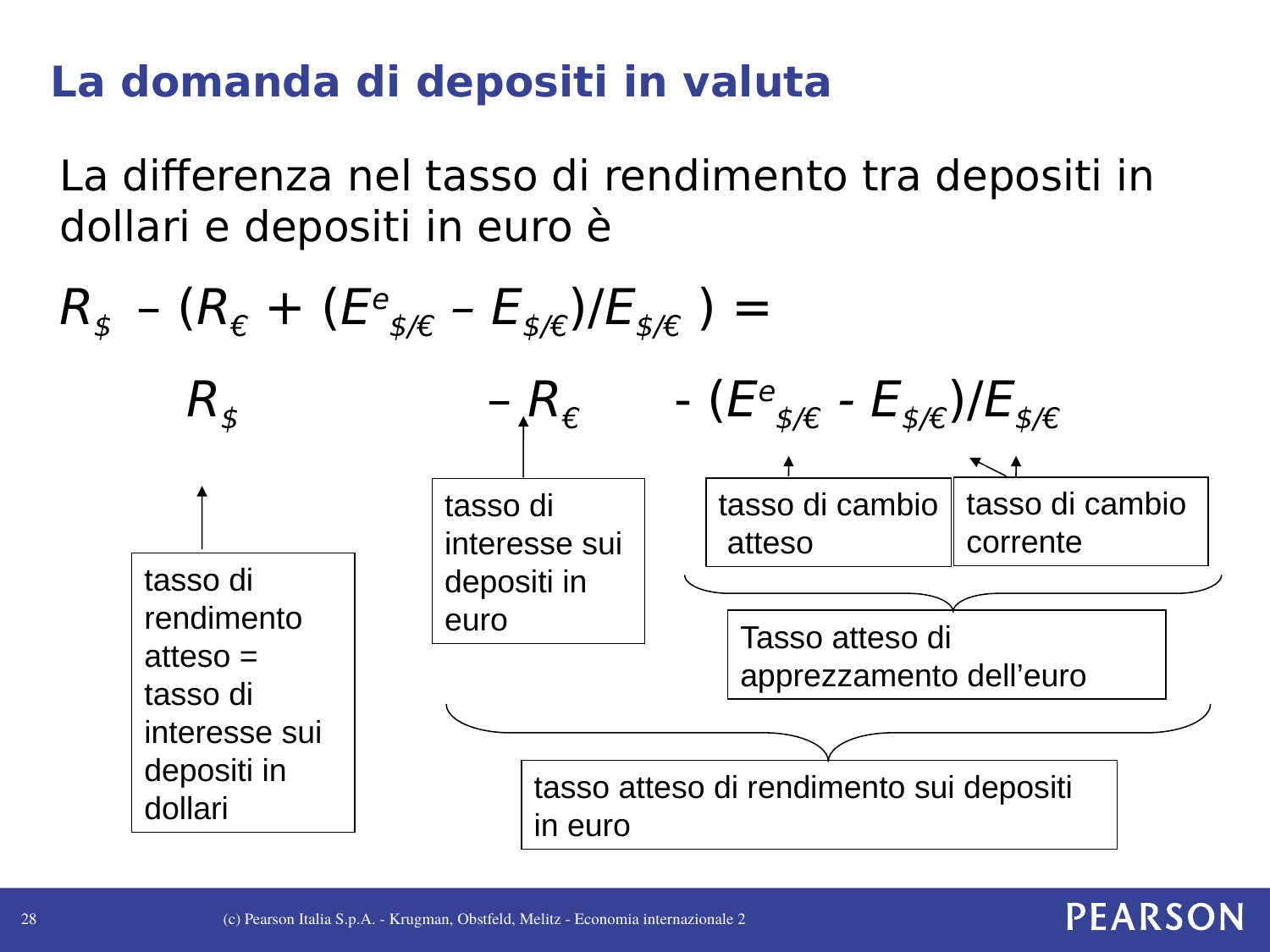

# La domanda di depositi in valuta
La differenza nel tasso di rendimento tra depositi in dollari e depositi in euro è
R$  – (R€ + (Ee$/€ – E$/€)/E$/€ ) =
	R$        	   – R€      - (Ee$/€ - E$/€)/E$/€

tasso di interesse sui depositi in euro

tasso di cambio
 atteso

tasso di cambio
corrente

tasso di rendimento atteso = tasso di interesse sui depositi in dollari

Tasso atteso di apprezzamento dell’euro

tasso atteso di rendimento sui depositi in euro
28
(c) Pearson Italia S.p.A. - Krugman, Obstfeld, Melitz - Economia internazionale 2